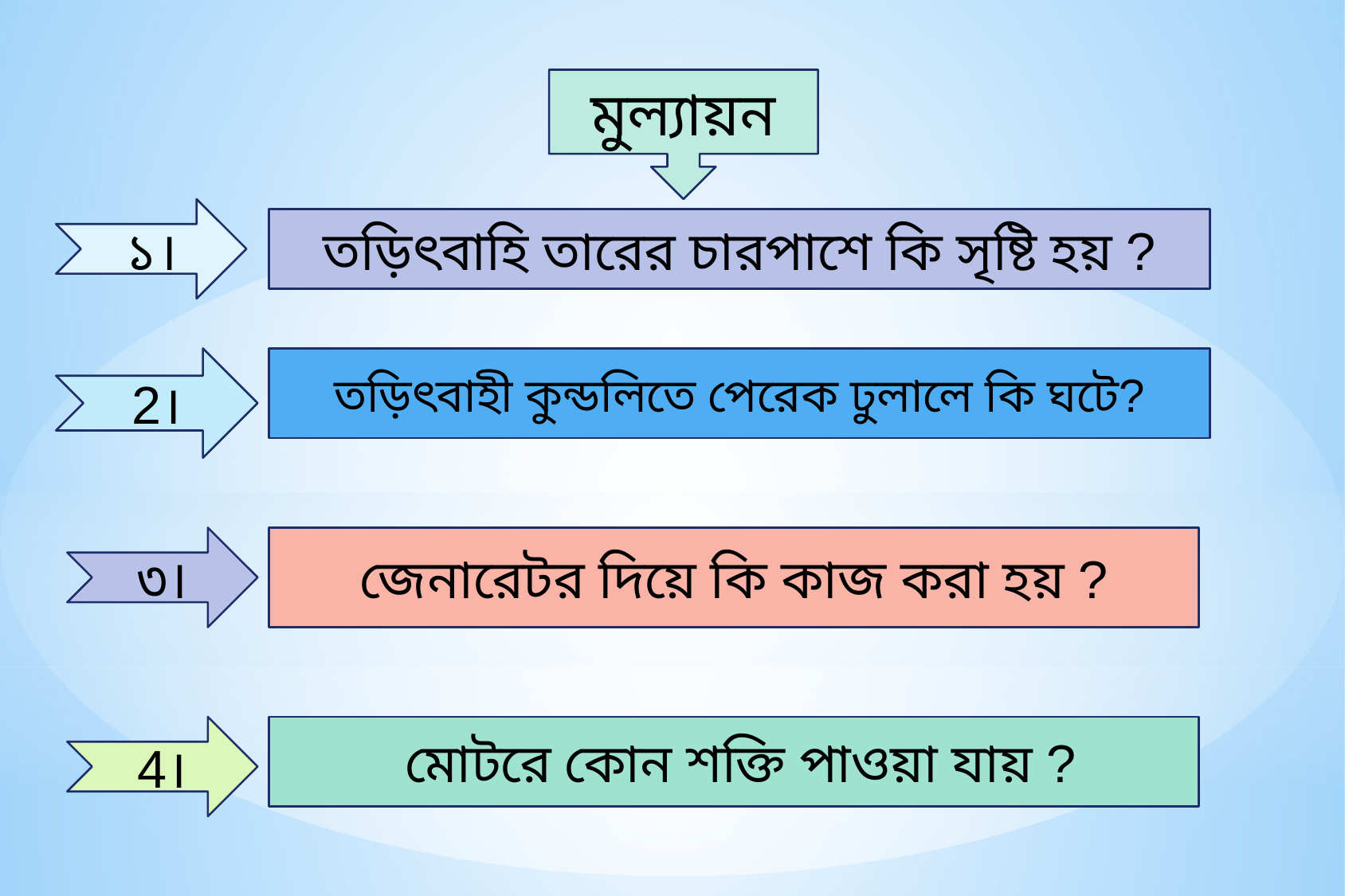

মুল্যায়ন
১।
তড়িৎবাহি তারের চারপাশে কি সৃষ্টি হয় ?
2।
তড়িৎবাহী কুন্ডলিতে পেরেক ঢুলালে কি ঘটে?
৩।
জেনারেটর দিয়ে কি কাজ করা হয় ?
4।
 মোটরে কোন শক্তি পাওয়া যায় ?